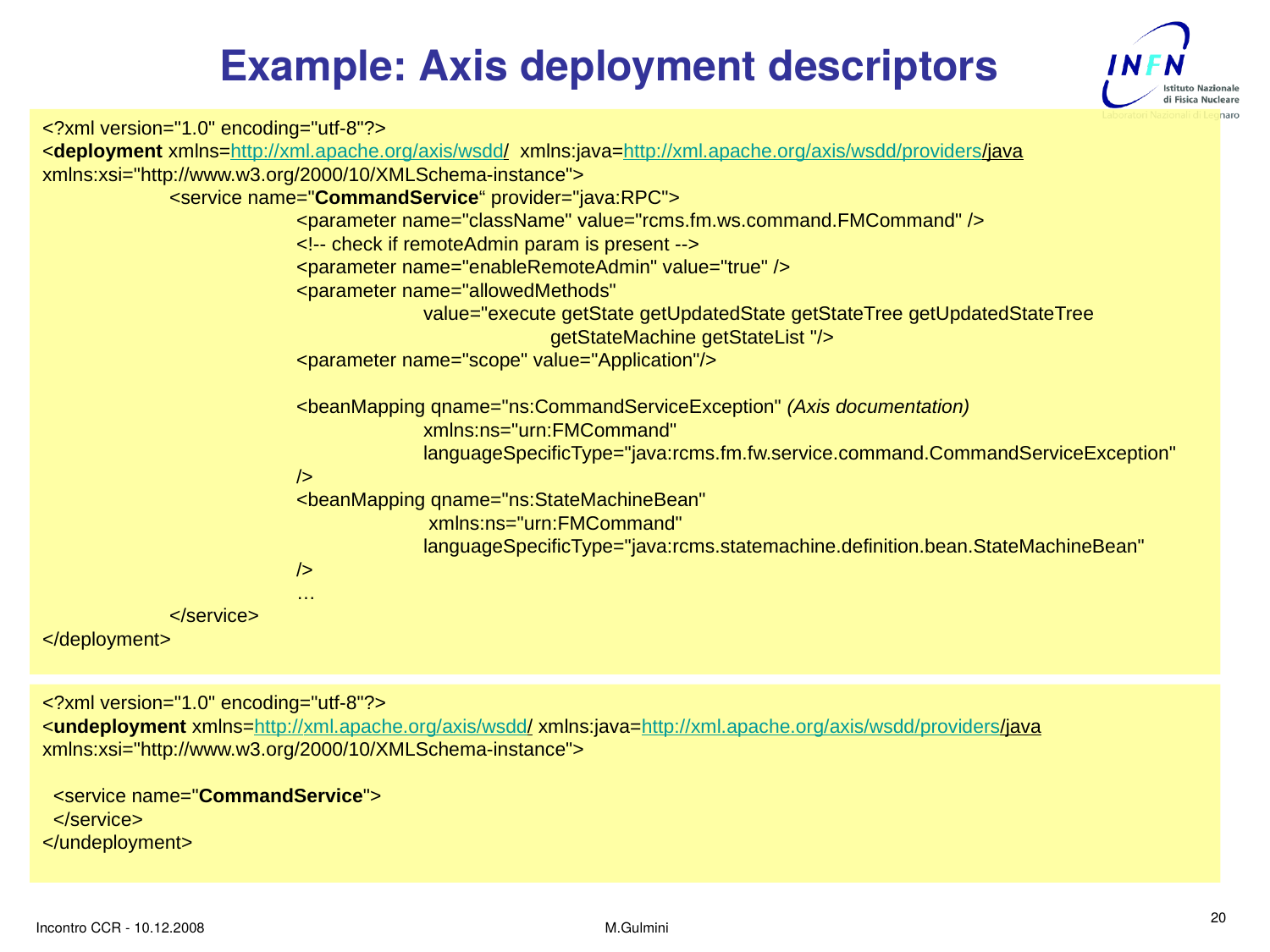

# Example: Axis deployment descriptors
<?xml version="1.0" encoding="utf-8"?>
<deployment xmlns=http://xml.apache.org/axis/wsdd/  xmlns:java=http://xml.apache.org/axis/wsdd/providers/java 	xmlns:xsi="http://www.w3.org/2000/10/XMLSchema-instance">
	<service name="CommandService“ provider="java:RPC">
		<parameter name="className" value="rcms.fm.ws.command.FMCommand" />
		<!-- check if remoteAdmin param is present -->
      		<parameter name="enableRemoteAdmin" value="true" />
    		<parameter name="allowedMethods"
               			value="execute getState getUpdatedState getStateTree getUpdatedStateTree 					getStateMachine getStateList "/>
    		<parameter name="scope" value="Application"/>

		<beanMapping qname="ns:CommandServiceException" (Axis documentation)
 			xmlns:ns="urn:FMCommand"
			languageSpecificType="java:rcms.fm.fw.service.command.CommandServiceException"
		/>
		<beanMapping qname="ns:StateMachineBean"
			 xmlns:ns="urn:FMCommand"
			languageSpecificType="java:rcms.statemachine.definition.bean.StateMachineBean"
		/>
		…
	</service>
</deployment>

<?xml version="1.0" encoding="utf-8"?>
<undeployment xmlns=http://xml.apache.org/axis/wsdd/ xmlns:java=http://xml.apache.org/axis/wsdd/providers/java xmlns:xsi="http://www.w3.org/2000/10/XMLSchema-instance">

  <service name="CommandService">
  </service>
</undeployment>

20
Incontro CCR - 10.12.2008
M.Gulmini